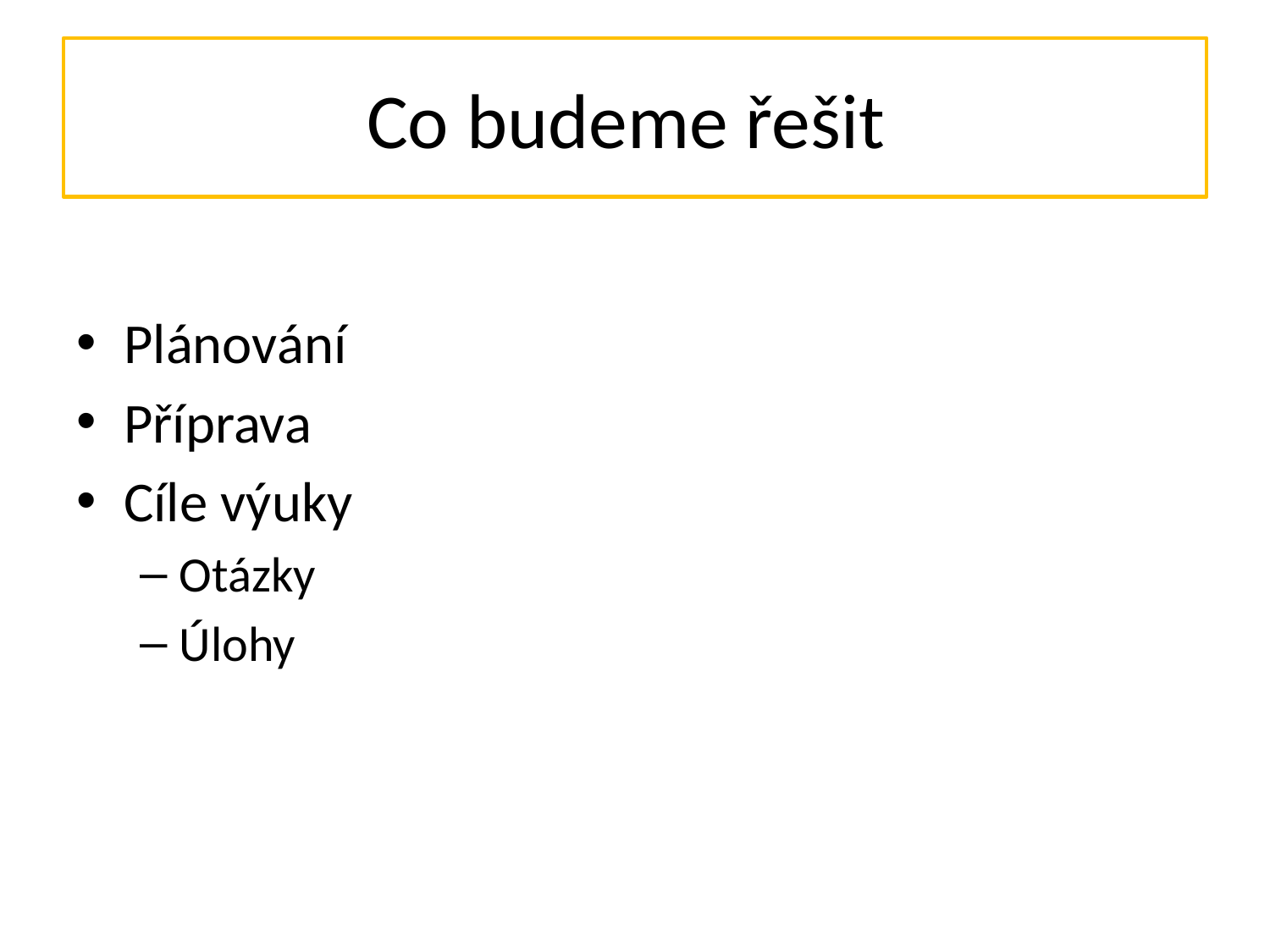

# Co budeme řešit

Plánování
Příprava
Cíle výuky
Otázky
Úlohy